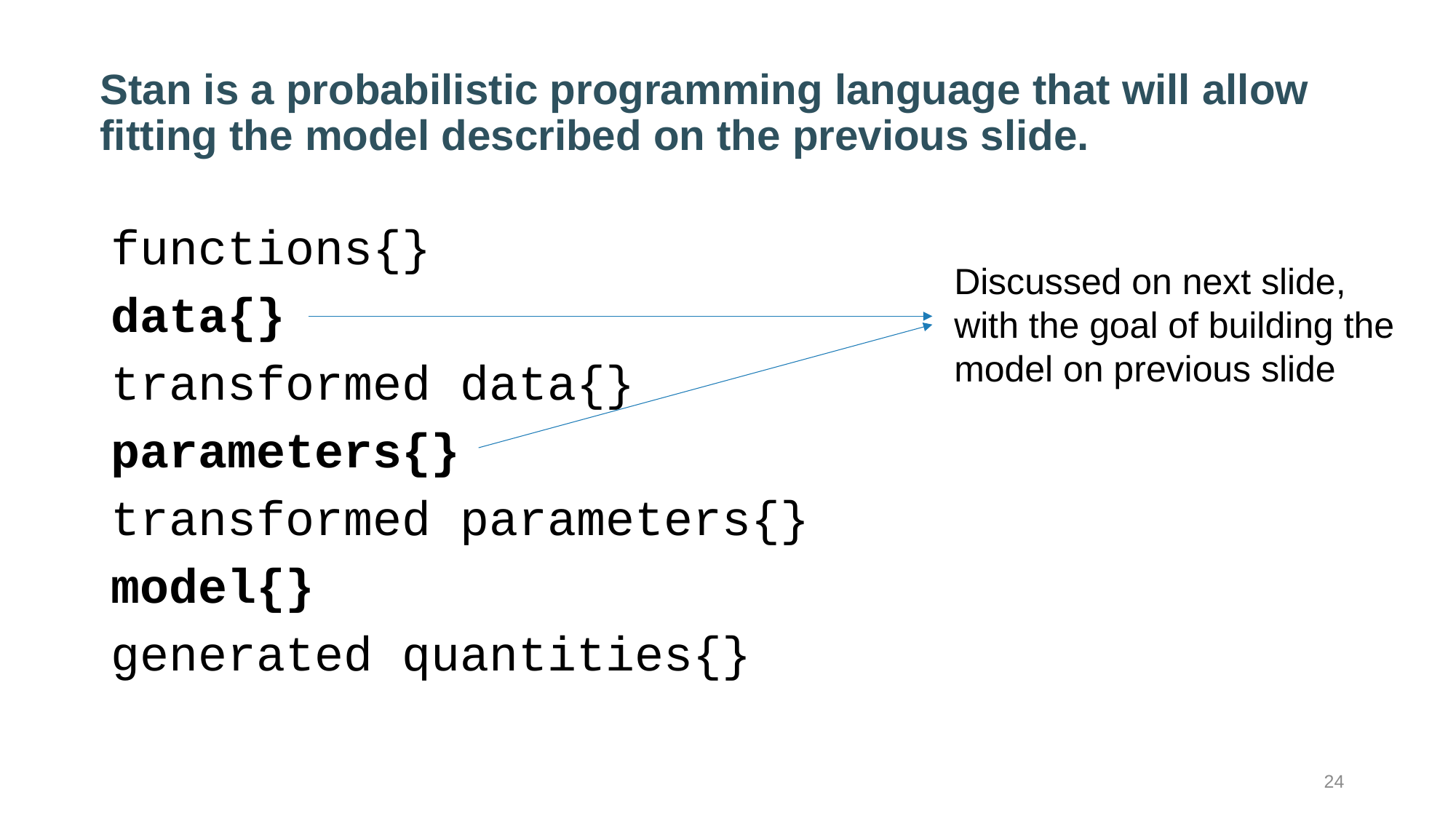

# Stan is a probabilistic programming language that will allow fitting the model described on the previous slide.
functions{}
data{}
transformed data{}
parameters{}
transformed parameters{}
model{}
generated quantities{}

Discussed on next slide, with the goal of building the model on previous slide
24